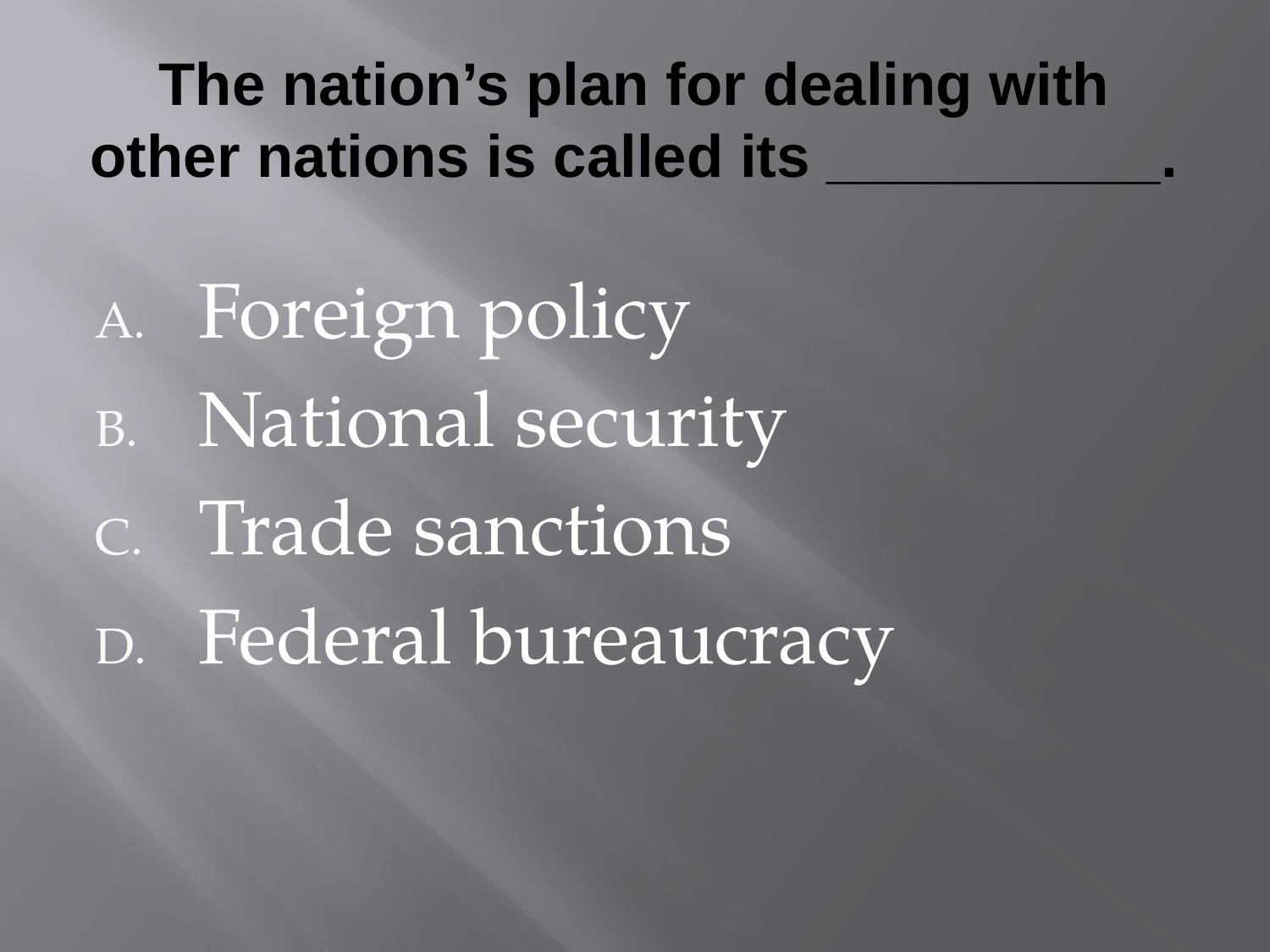

# The nation’s plan for dealing with other nations is called its __________.
Foreign policy
National security
Trade sanctions
Federal bureaucracy